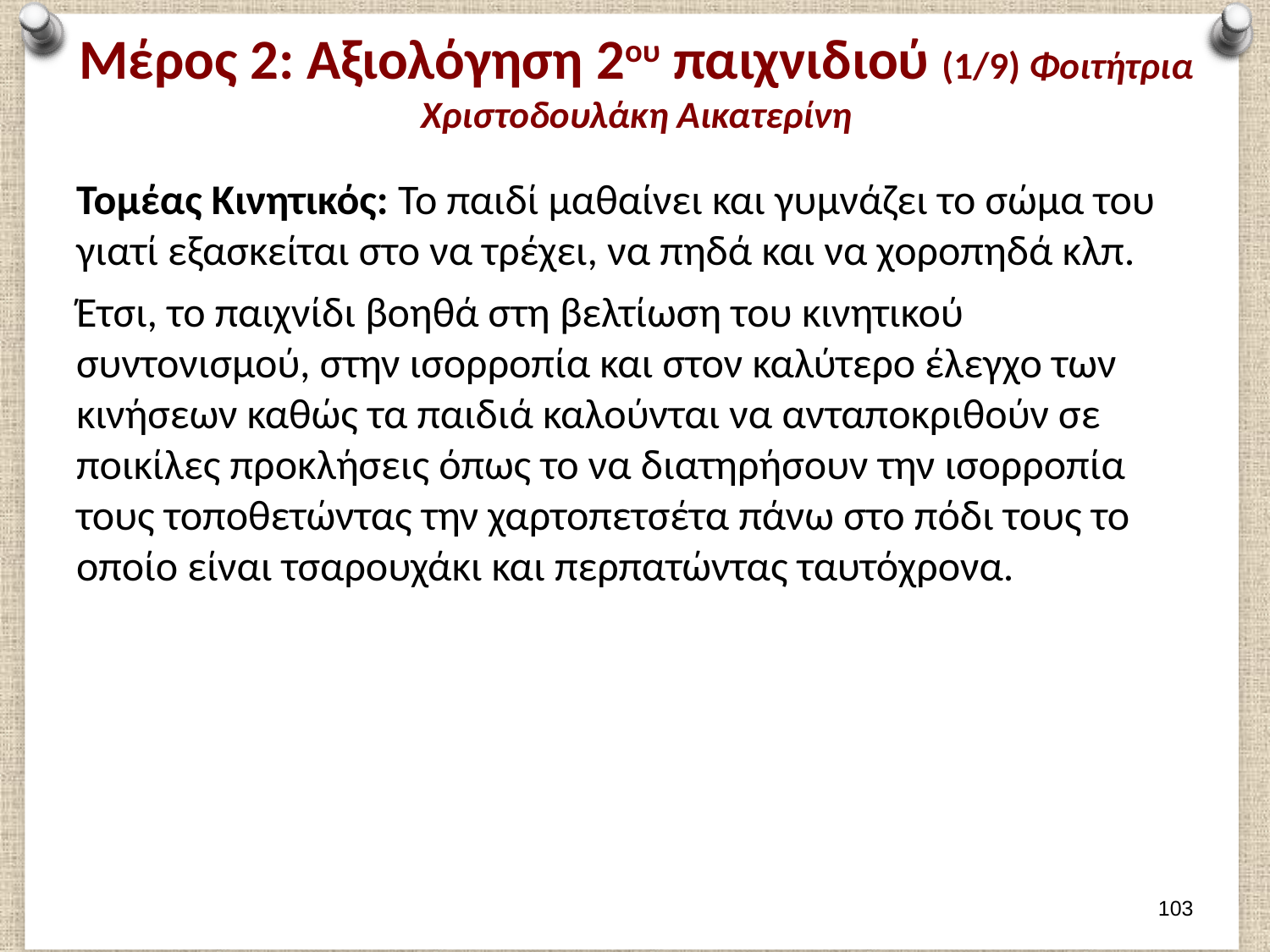

# Μέρος 2: Αξιολόγηση 2ου παιχνιδιού (1/9) Φοιτήτρια Χριστοδουλάκη Αικατερίνη
Τομέας Κινητικός: Το παιδί μαθαίνει και γυμνάζει το σώμα του γιατί εξασκείται στο να τρέχει, να πηδά και να χοροπηδά κλπ.
Έτσι, το παιχνίδι βοηθά στη βελτίωση του κινητικού συντονισμού, στην ισορροπία και στον καλύτερο έλεγχο των κινήσεων καθώς τα παιδιά καλούνται να ανταποκριθούν σε ποικίλες προκλήσεις όπως το να διατηρήσουν την ισορροπία τους τοποθετώντας την χαρτοπετσέτα πάνω στο πόδι τους το οποίο είναι τσαρουχάκι και περπατώντας ταυτόχρονα.
103